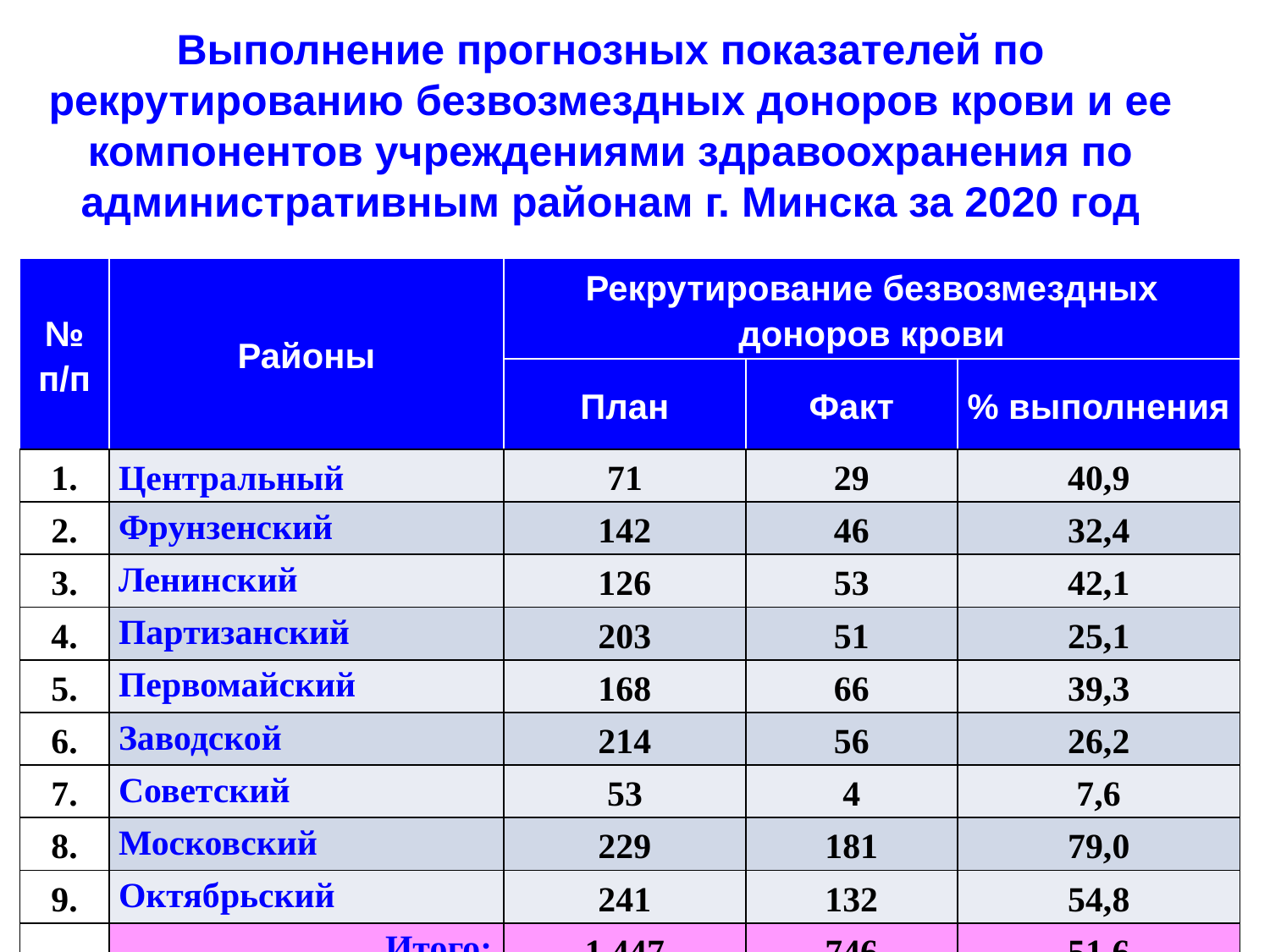

# Выполнение прогнозных показателей по рекрутированию безвозмездных доноров крови и ее компонентов учреждениями здравоохранения по административным районам г. Минска за 2020 год
| № п/п | Районы | Рекрутирование безвозмездных доноров крови |  |  |
| --- | --- | --- | --- | --- |
|  |  | План | Факт | % выполнения |
| 1. | Центральный | 71 | 29 | 40,9 |
| 2. | Фрунзенский | 142 | 46 | 32,4 |
| 3. | Ленинский | 126 | 53 | 42,1 |
| 4. | Партизанский | 203 | 51 | 25,1 |
| 5. | Первомайский | 168 | 66 | 39,3 |
| 6. | Заводской | 214 | 56 | 26,2 |
| 7. | Советский | 53 | 4 | 7,6 |
| 8. | Московский | 229 | 181 | 79,0 |
| 9. | Октябрьский | 241 | 132 | 54,8 |
|  | Итого: | 1 447 | 746 | 51,6 |